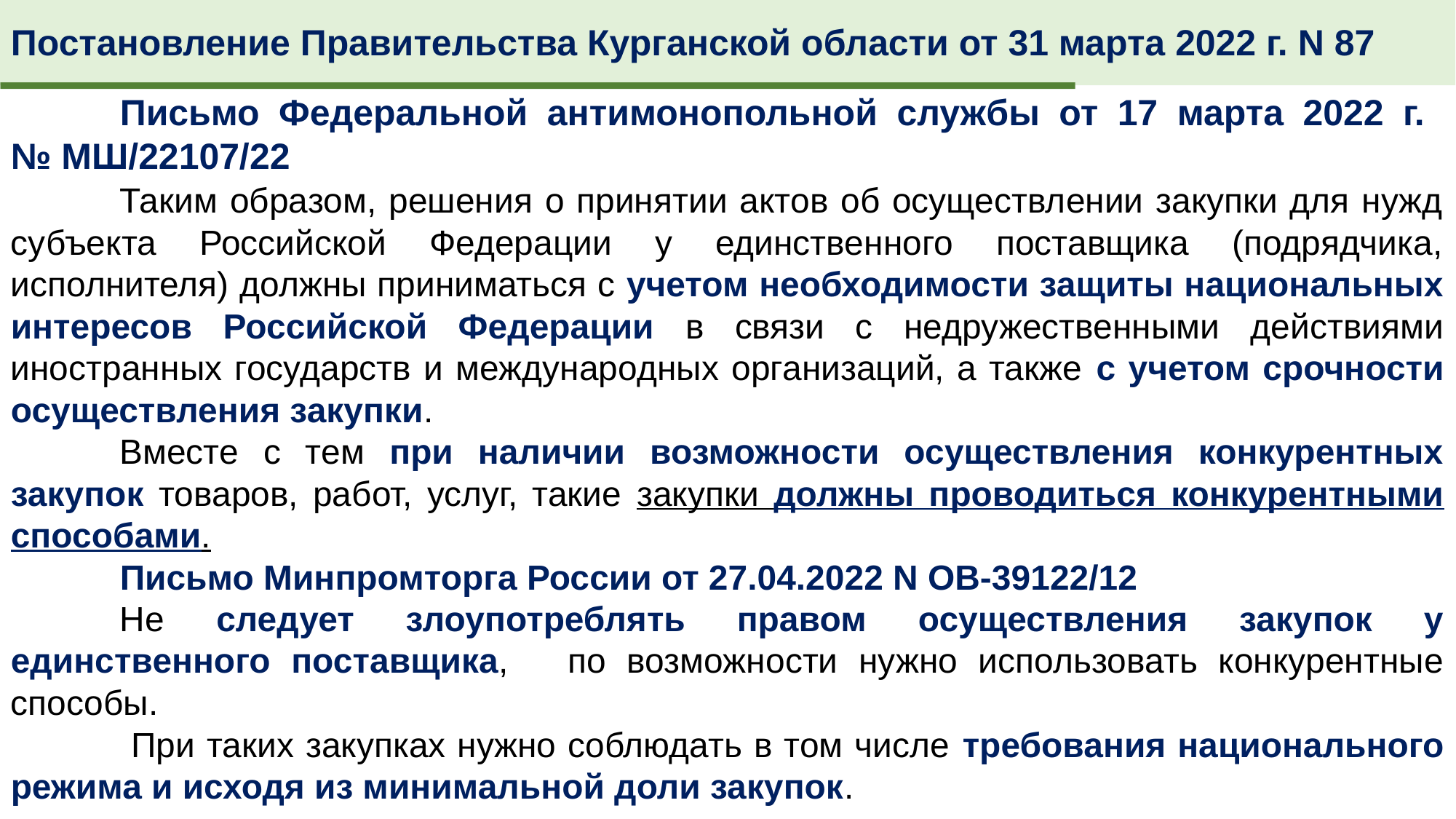

Постановление Правительства Курганской области от 31 марта 2022 г. N 87
	Письмо Федеральной антимонопольной службы от 17 марта 2022 г.
№ МШ/22107/22
	Таким образом, решения о принятии актов об осуществлении закупки для нужд субъекта Российской Федерации у единственного поставщика (подрядчика, исполнителя) должны приниматься с учетом необходимости защиты национальных интересов Российской Федерации в связи с недружественными действиями иностранных государств и международных организаций, а также с учетом срочности осуществления закупки.
	Вместе с тем при наличии возможности осуществления конкурентных закупок товаров, работ, услуг, такие закупки должны проводиться конкурентными способами.
	Письмо Минпромторга России от 27.04.2022 N ОВ-39122/12
	Не следует злоупотреблять правом осуществления закупок у единственного поставщика,	по возможности нужно использовать конкурентные способы.
	 При таких закупках нужно соблюдать в том числе требования национального режима и исходя из минимальной доли закупок.